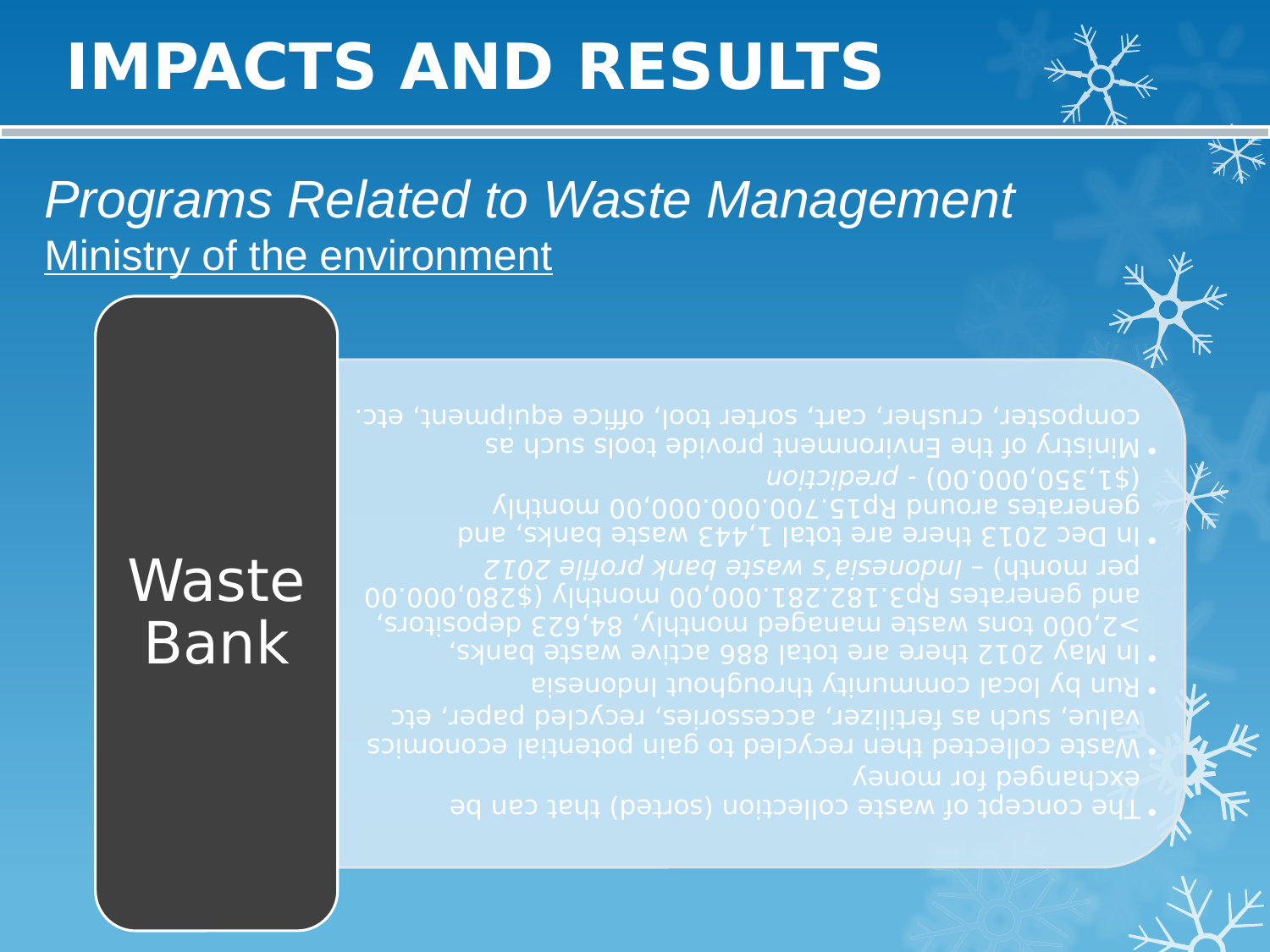

IMPACTS AND RESULTS
Programs Related to Waste Management
Ministry of the environment
The concept of waste collection (sorted) that can be exchanged for money
Waste collected then recycled to gain potential economics value, such as fertilizer, accessories, recycled paper, etc
Run by local community throughout Indonesia
In May 2012 there are total 886 active waste banks, >2,000 tons waste managed monthly, 84,623 depositors, and generates Rp3.182.281.000,00 monthly ($280,000.00 per month) – Indonesia’s waste bank profile 2012
In Dec 2013 there are total 1,443 waste banks, and generates around Rp15.700.000.000,00 monthly ($1,350,000.00) - prediction
Ministry of the Environment provide tools such as composter, crusher, cart, sorter tool, office equipment, etc.
Waste Bank